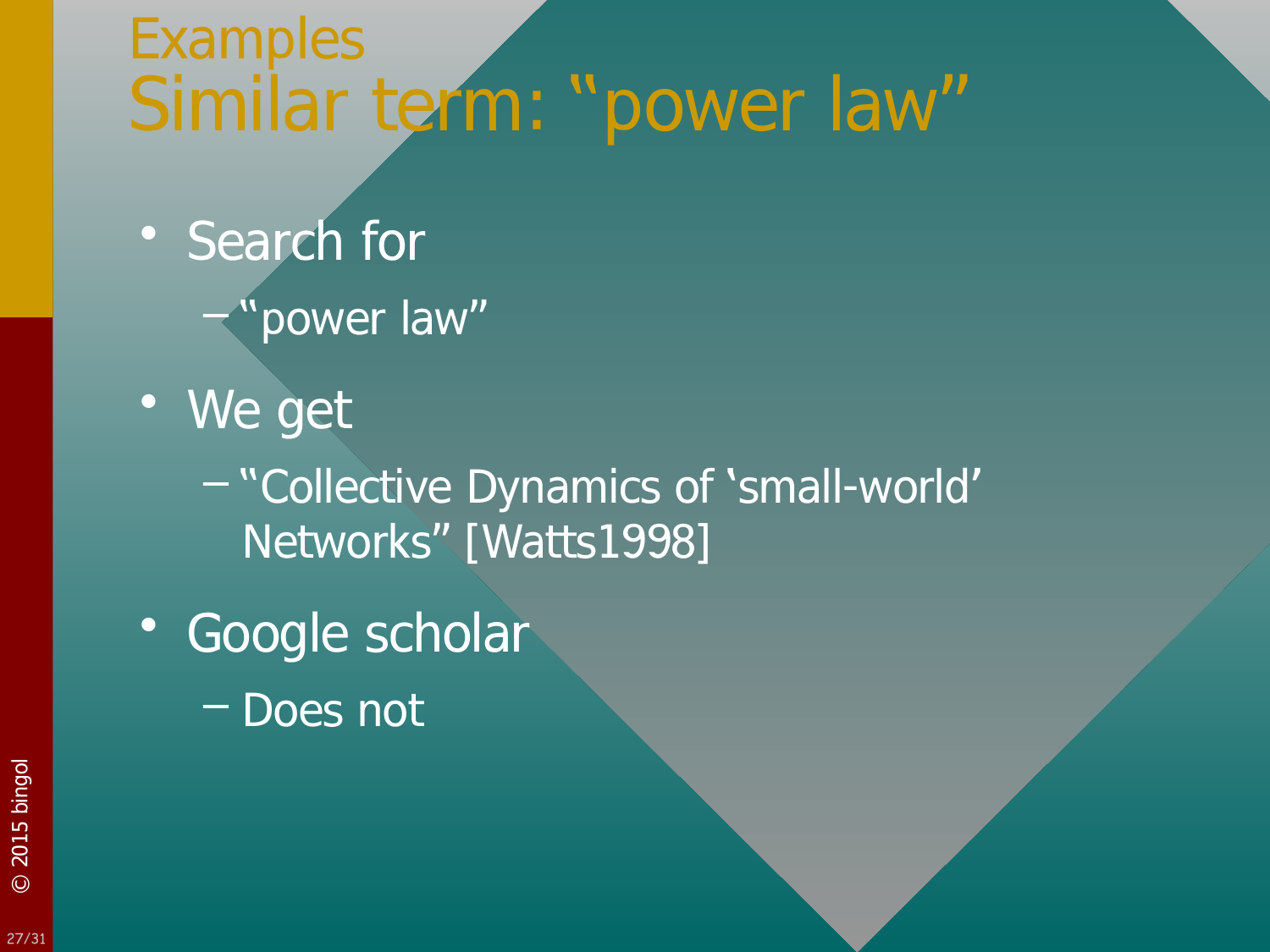

# Examples Similar term: “power law”
Search for
“power law”
We get
“Collective Dynamics of ‘small-world’ Networks” [Watts1998]
Google scholar
Does not